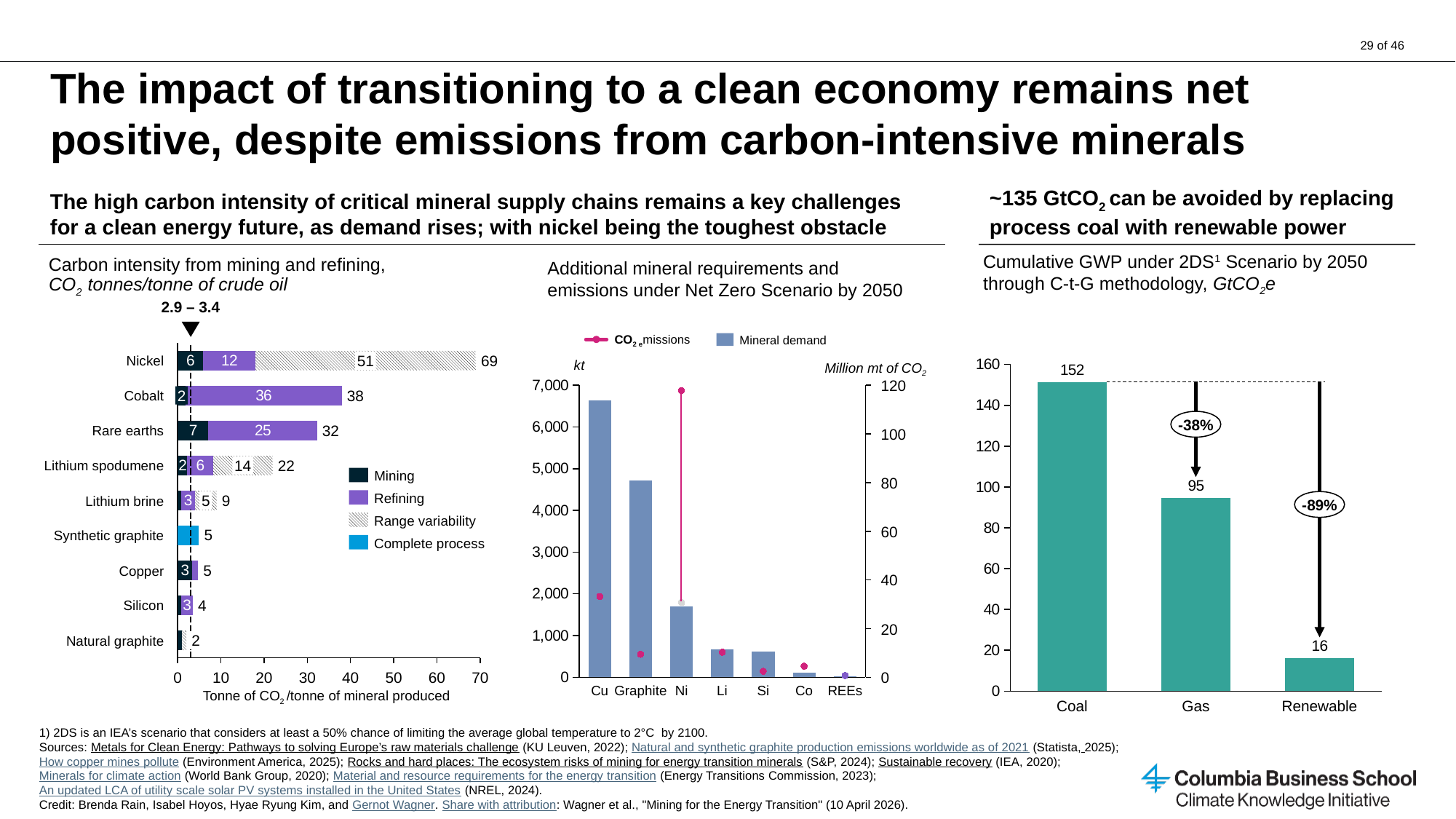

# The impact of transitioning to a clean economy remains net positive, despite emissions from carbon-intensive minerals
The high carbon intensity of critical mineral supply chains remains a key challenges for a clean energy future, as demand rises; with nickel being the toughest obstacle
~135 GtCO2 can be avoided by replacing process coal with renewable power
Cumulative GWP under 2DS1 Scenario by 2050 through C-t-G methodology, GtCO2e
Carbon intensity from mining and refining,
Additional mineral requirements and emissions under Net Zero Scenario by 2050
CO2  tonnes/tonne of crude oil
2.9 – 3.4

### Chart

| Category |  |  |  |  |
|---|---|---|---|---|
CO2 emissions
Mineral demand

### Chart

| Category |  |
|---|---|
51
69
Nickel
kt
Million mt of CO2

### Chart

| Category |  |  |  |  |  |  |  |  |  |
|---|---|---|---|---|---|---|---|---|---|
120
2
38
Cobalt
-38%
32
Rare earths
100
14
22
Lithium spodumene
Mining

80
Refining

5
9
-89%
Lithium brine
Range variability

60
Synthetic graphite
Complete process

5
Copper
40
4
Silicon
20
2
Natural graphite
0
10
20
30
40
50
60
70
0
Tonne of CO2 /tonne of mineral produced
Cu
Graphite
Ni
Li
Si
Co
REEs

Coal
Gas
Renewable
1) 2DS is an IEA’s scenario that considers at least a 50% chance of limiting the average global temperature to 2°C  by 2100.
Sources: Metals for Clean Energy: Pathways to solving Europe’s raw materials challenge (KU Leuven, 2022); Natural and synthetic graphite production emissions worldwide as of 2021 (Statista, 2025); How copper mines pollute (Environment America, 2025); Rocks and hard places: The ecosystem risks of mining for energy transition minerals (S&P, 2024); Sustainable recovery (IEA, 2020); Minerals for climate action (World Bank Group, 2020); Material and resource requirements for the energy transition (Energy Transitions Commission, 2023); An updated LCA of utility scale solar PV systems installed in the United States (NREL, 2024).
Credit: Brenda Rain, Isabel Hoyos, Hyae Ryung Kim, and Gernot Wagner. Share with attribution: Wagner et al., "Mining for the Energy Transition" (10 April 2026).